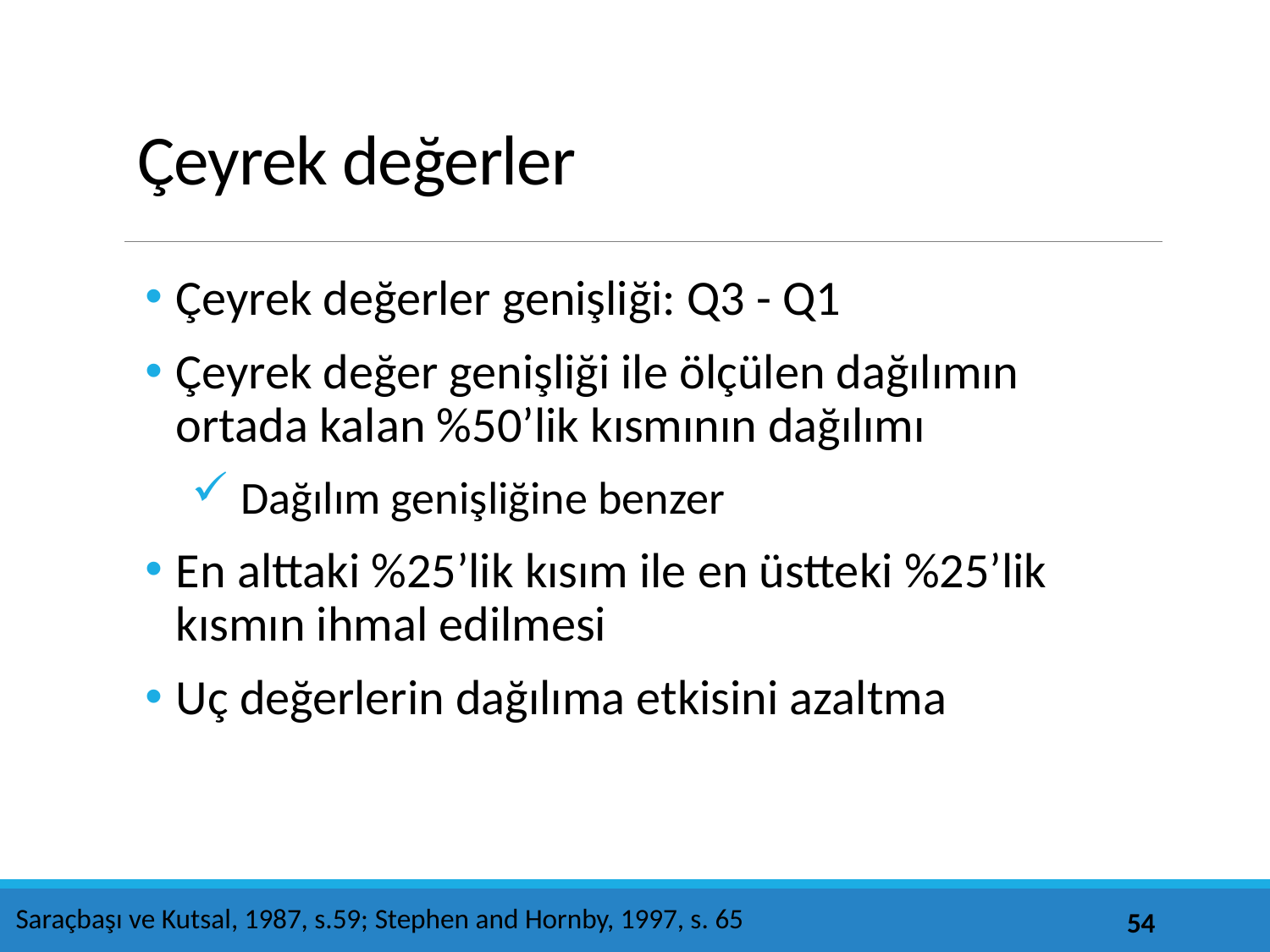

# Çeyrek değerler
Çeyrek değerler genişliği: Q3 - Q1
Çeyrek değer genişliği ile ölçülen dağılımın ortada kalan %50’lik kısmının dağılımı
Dağılım genişliğine benzer
En alttaki %25’lik kısım ile en üstteki %25’lik kısmın ihmal edilmesi
Uç değerlerin dağılıma etkisini azaltma

Saraçbaşı ve Kutsal, 1987, s.59; Stephen and Hornby, 1997, s. 65
54